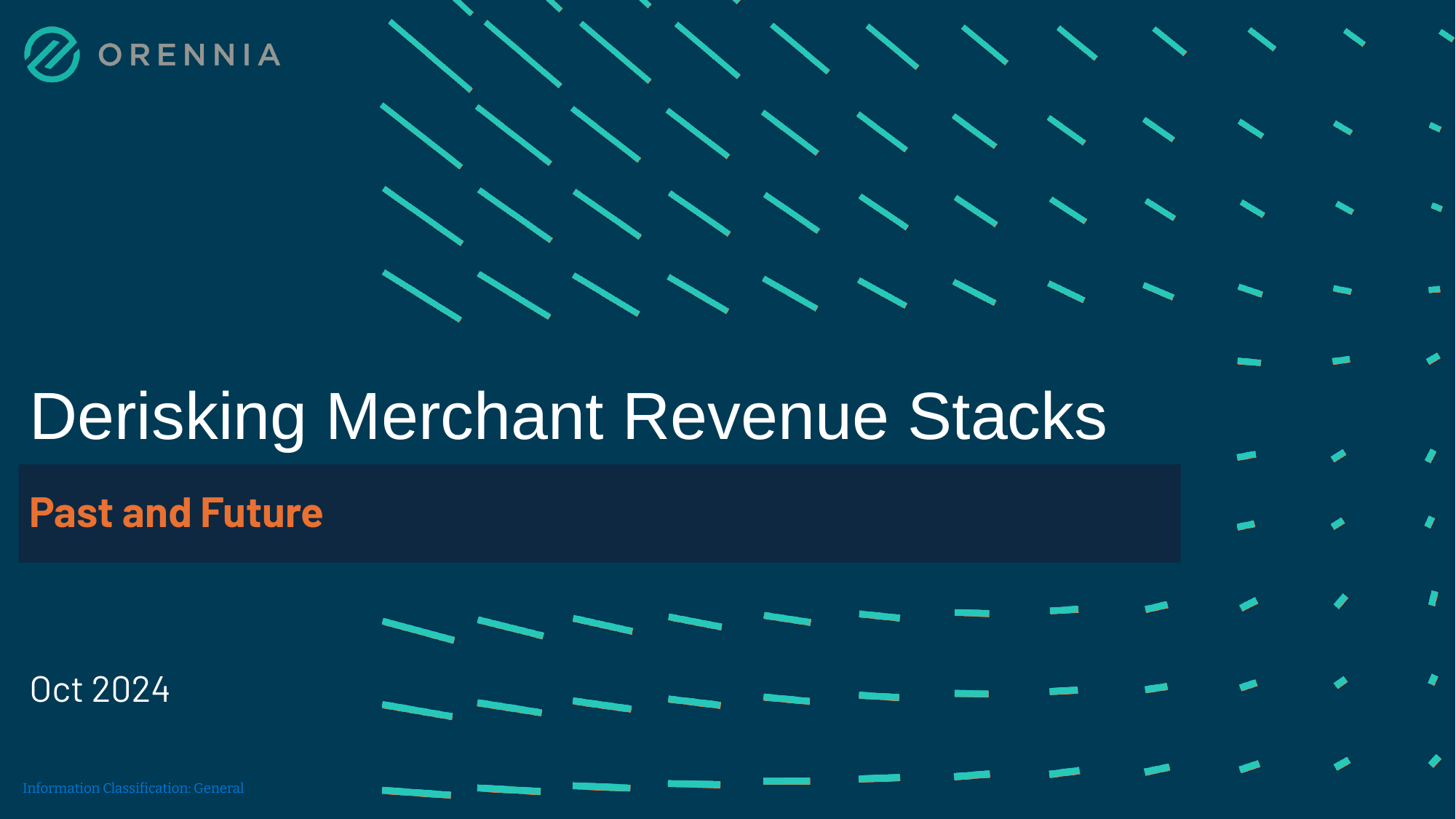

# Derisking Merchant Revenue Stacks
Past and Future
Oct 2024